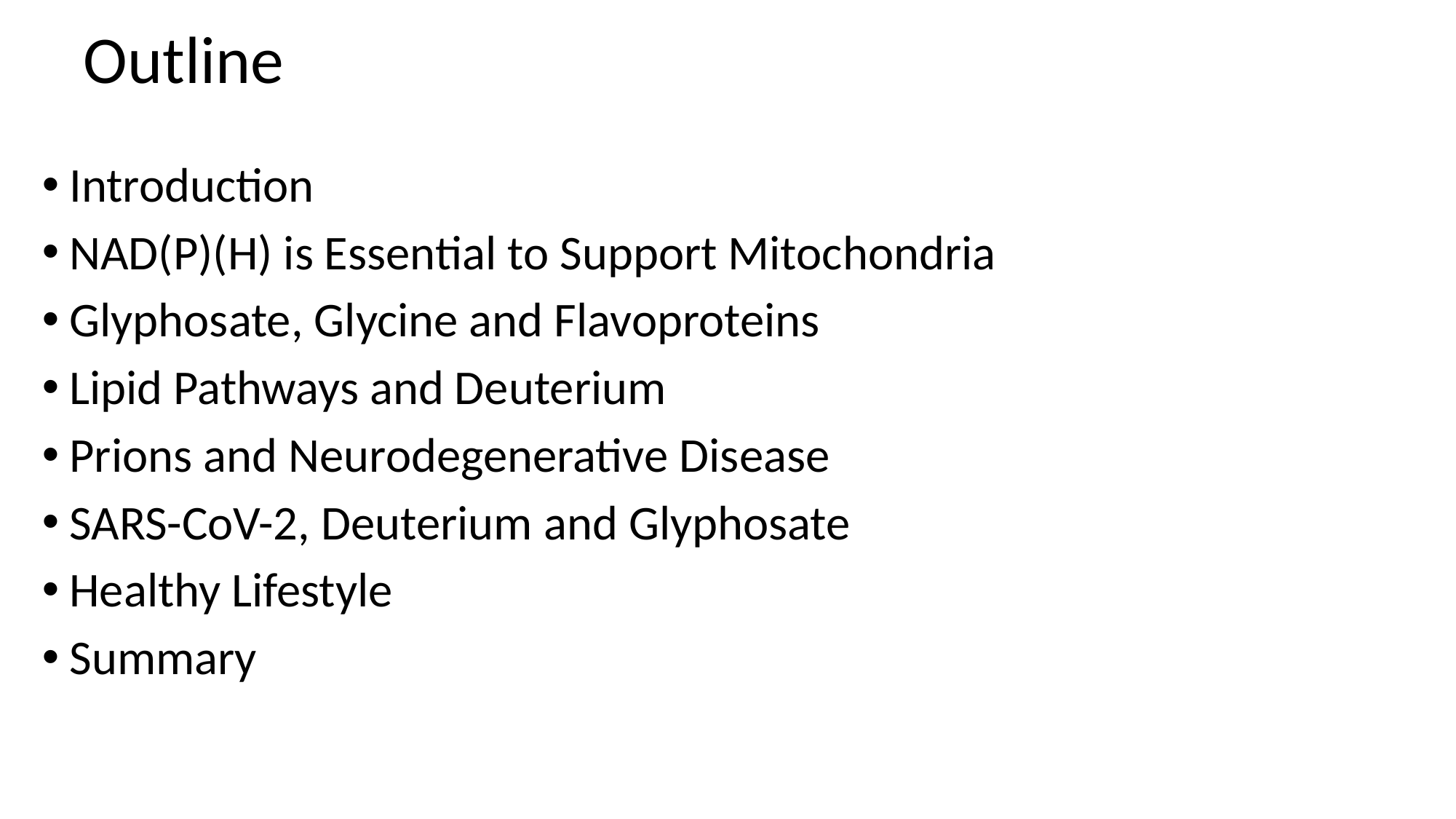

# Outline
Introduction
NAD(P)(H) is Essential to Support Mitochondria
Glyphosate, Glycine and Flavoproteins
Lipid Pathways and Deuterium
Prions and Neurodegenerative Disease
SARS-CoV-2, Deuterium and Glyphosate
Healthy Lifestyle
Summary